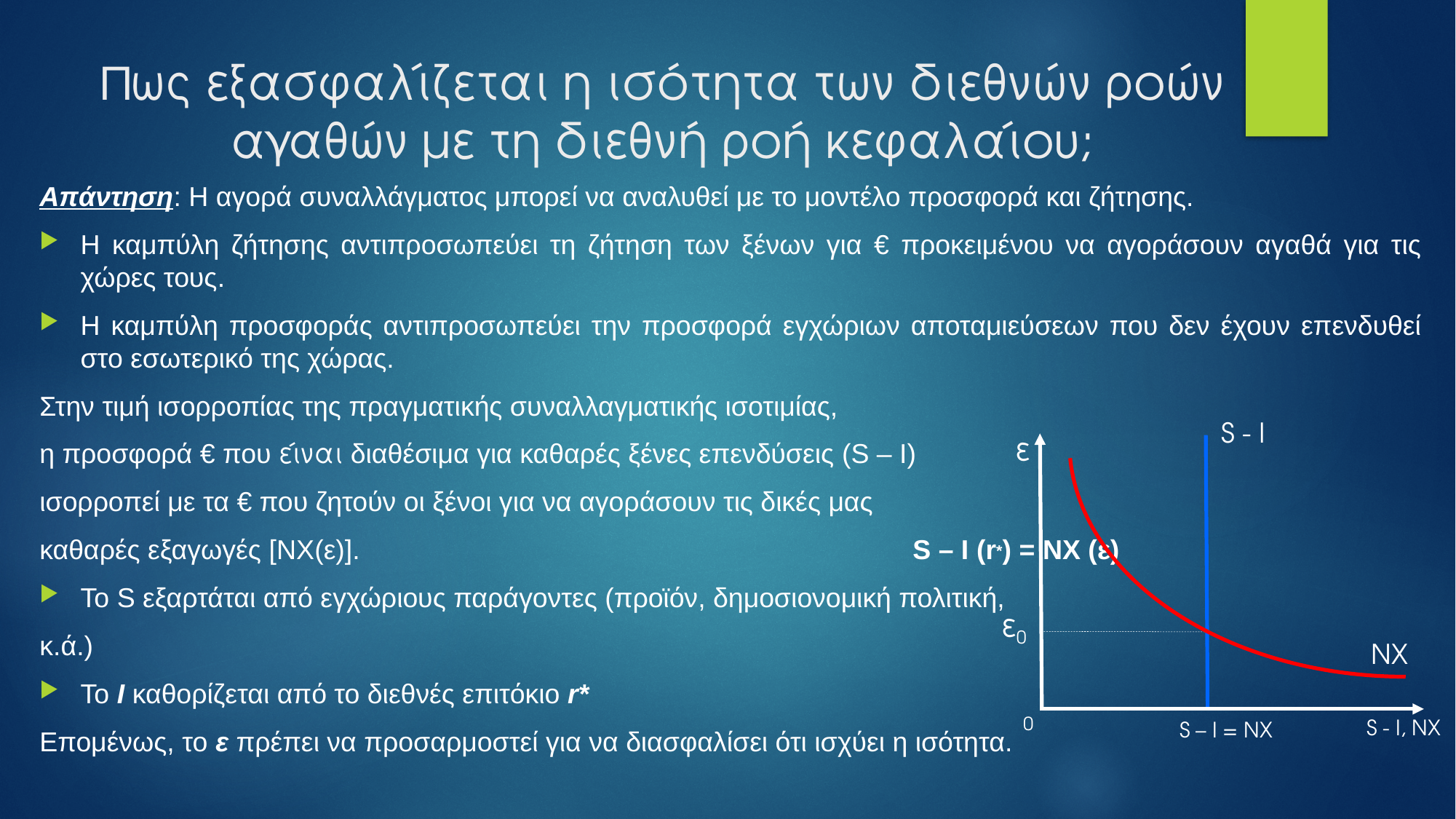

# Πως εξασφαλίζεται η ισότητα των διεθνών ροών αγαθών με τη διεθνή ροή κεφαλαίου;
Απάντηση: Η αγορά συναλλάγματος μπορεί να αναλυθεί με το μοντέλο προσφορά και ζήτησης.
Η καμπύλη ζήτησης αντιπροσωπεύει τη ζήτηση των ξένων για € προκειμένου να αγοράσουν αγαθά για τις χώρες τους.
Η καμπύλη προσφοράς αντιπροσωπεύει την προσφορά εγχώριων αποταμιεύσεων που δεν έχουν επενδυθεί στο εσωτερικό της χώρας.
Στην τιμή ισορροπίας της πραγματικής συναλλαγματικής ισοτιμίας,
η προσφορά € που είναι διαθέσιμα για καθαρές ξένες επενδύσεις (S – I)
ισορροπεί με τα € που ζητούν οι ξένοι για να αγοράσουν τις δικές μας
καθαρές εξαγωγές [NX(ε)].						S – I (r*) = NX (ε)
Το S εξαρτάται από εγχώριους παράγοντες (προϊόν, δημοσιονομική πολιτική,
κ.ά.)
Το I καθορίζεται από το διεθνές επιτόκιο r*
Επομένως, το ε πρέπει να προσαρμοστεί για να διασφαλίσει ότι ισχύει η ισότητα.

S - I
ε

ε0
S - I, NX
S – I = NX
NX
0